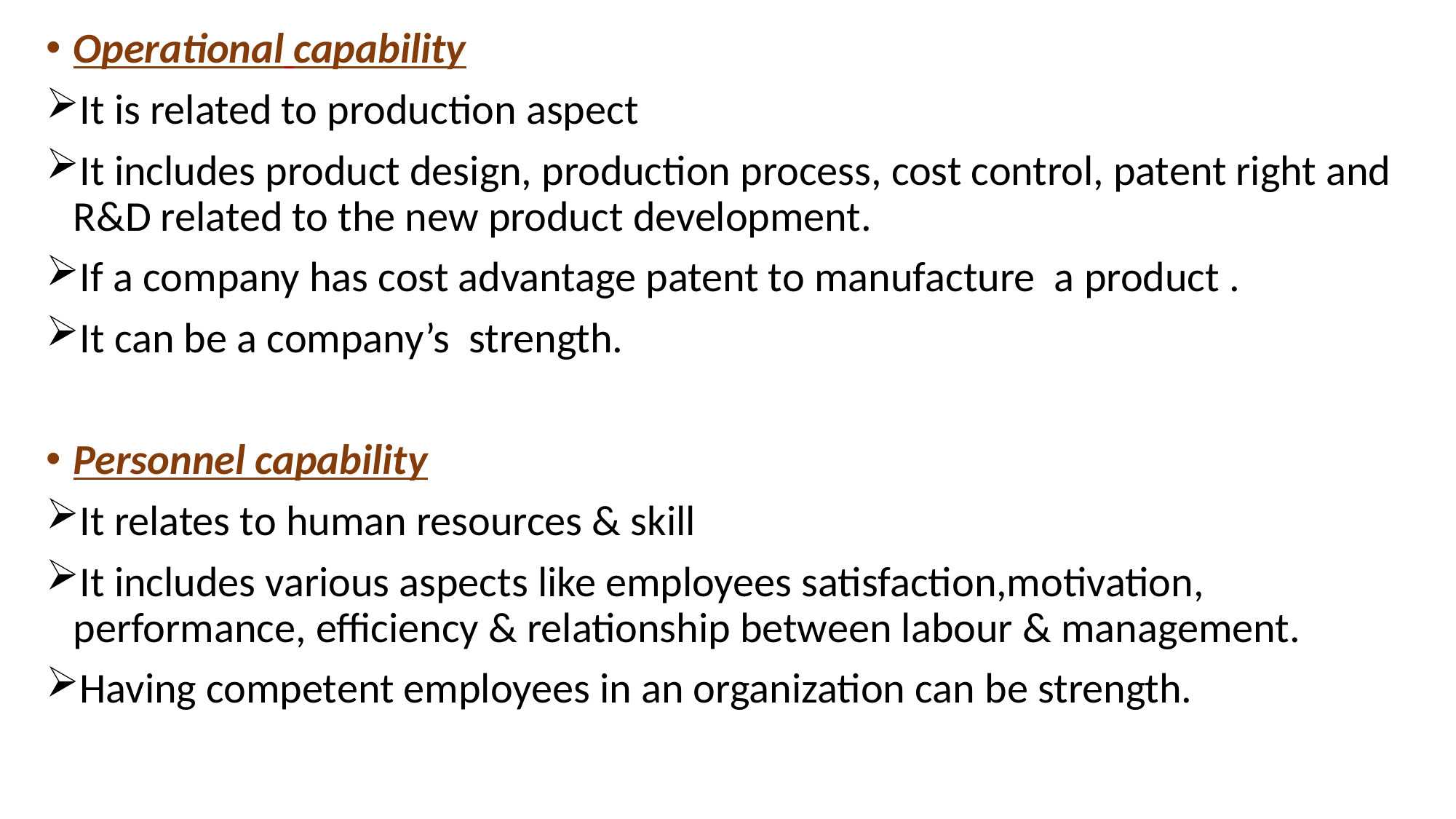

Operational capability
It is related to production aspect
It includes product design, production process, cost control, patent right and R&D related to the new product development.
If a company has cost advantage patent to manufacture  a product .
It can be a company’s  strength.

Personnel capability
It relates to human resources & skill
It includes various aspects like employees satisfaction,motivation, performance, efficiency & relationship between labour & management.
Having competent employees in an organization can be strength.